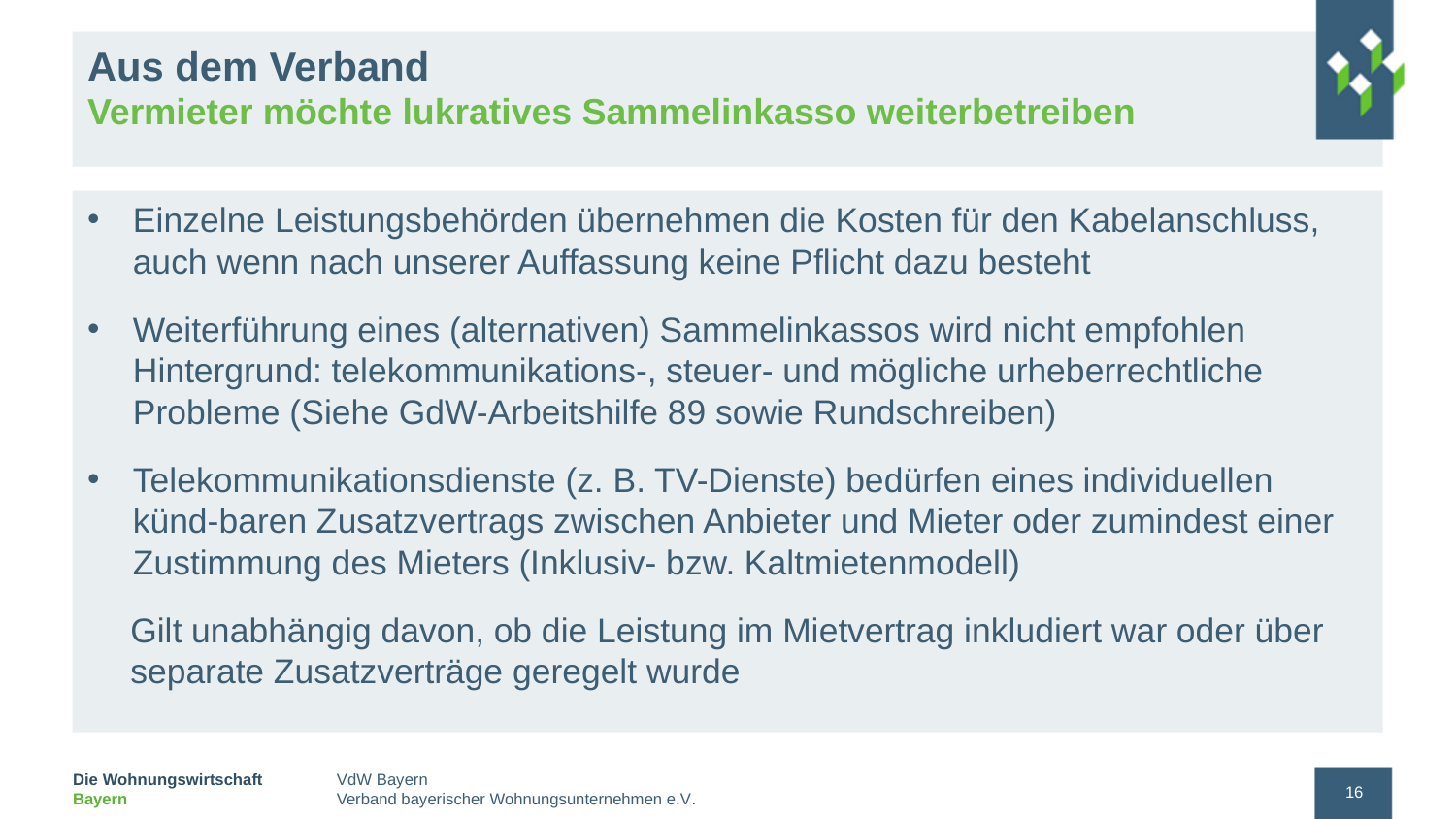

# Aus dem Verband Vermieter möchte lukratives Sammelinkasso weiterbetreiben
Einzelne Leistungsbehörden übernehmen die Kosten für den Kabelanschluss, auch wenn nach unserer Auffassung keine Pflicht dazu besteht
Weiterführung eines (alternativen) Sammelinkassos wird nicht empfohlen Hintergrund: telekommunikations-, steuer- und mögliche urheberrechtliche Probleme (Siehe GdW-Arbeitshilfe 89 sowie Rundschreiben)
Telekommunikationsdienste (z. B. TV-Dienste) bedürfen eines individuellen künd-baren Zusatzvertrags zwischen Anbieter und Mieter oder zumindest einer Zustimmung des Mieters (Inklusiv- bzw. Kaltmietenmodell)
Gilt unabhängig davon, ob die Leistung im Mietvertrag inkludiert war oder über separate Zusatzverträge geregelt wurde
16